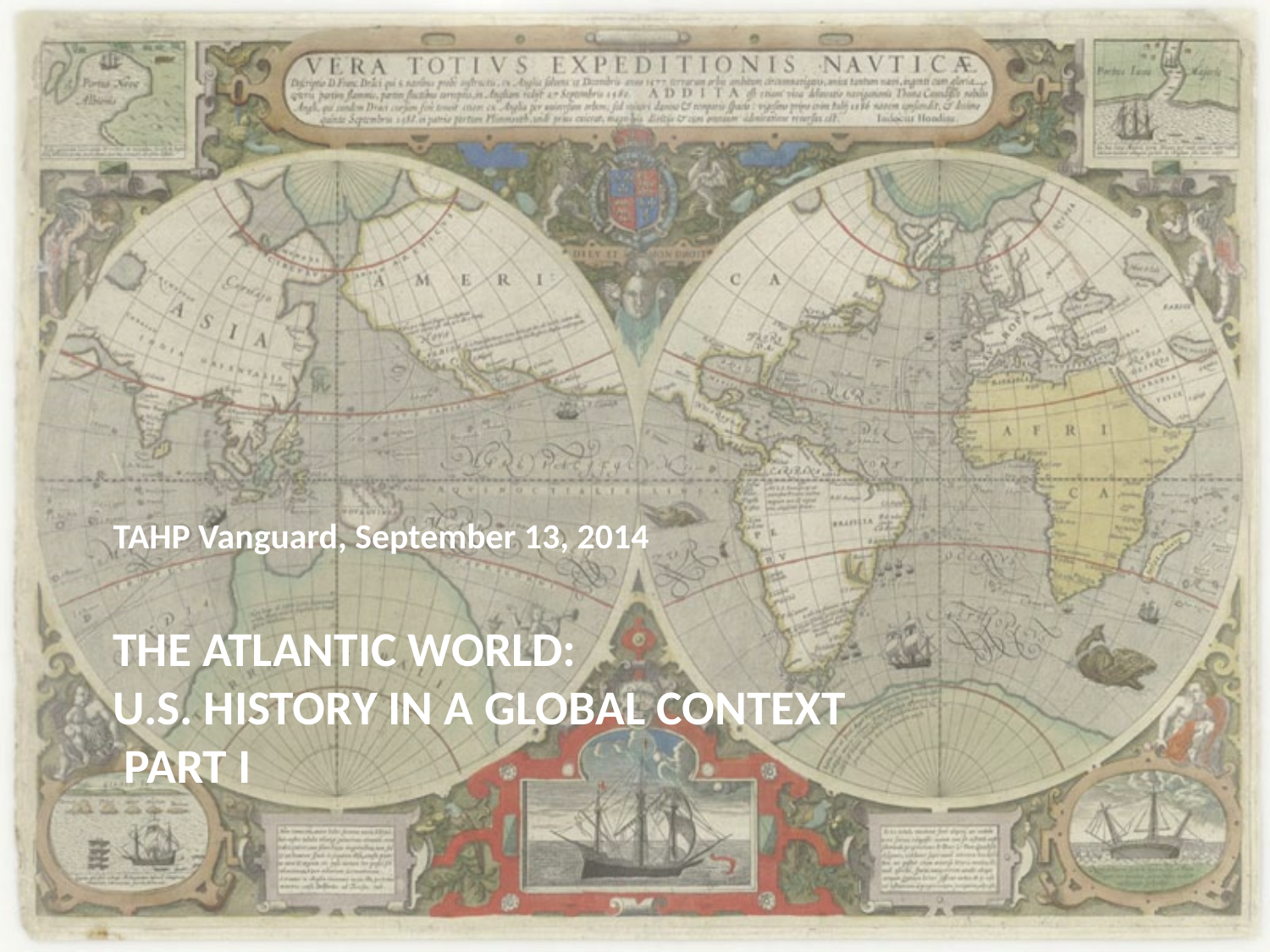

TAHP Vanguard, September 13, 2014

# The Atlantic World: U.S. History in a Global context Part I